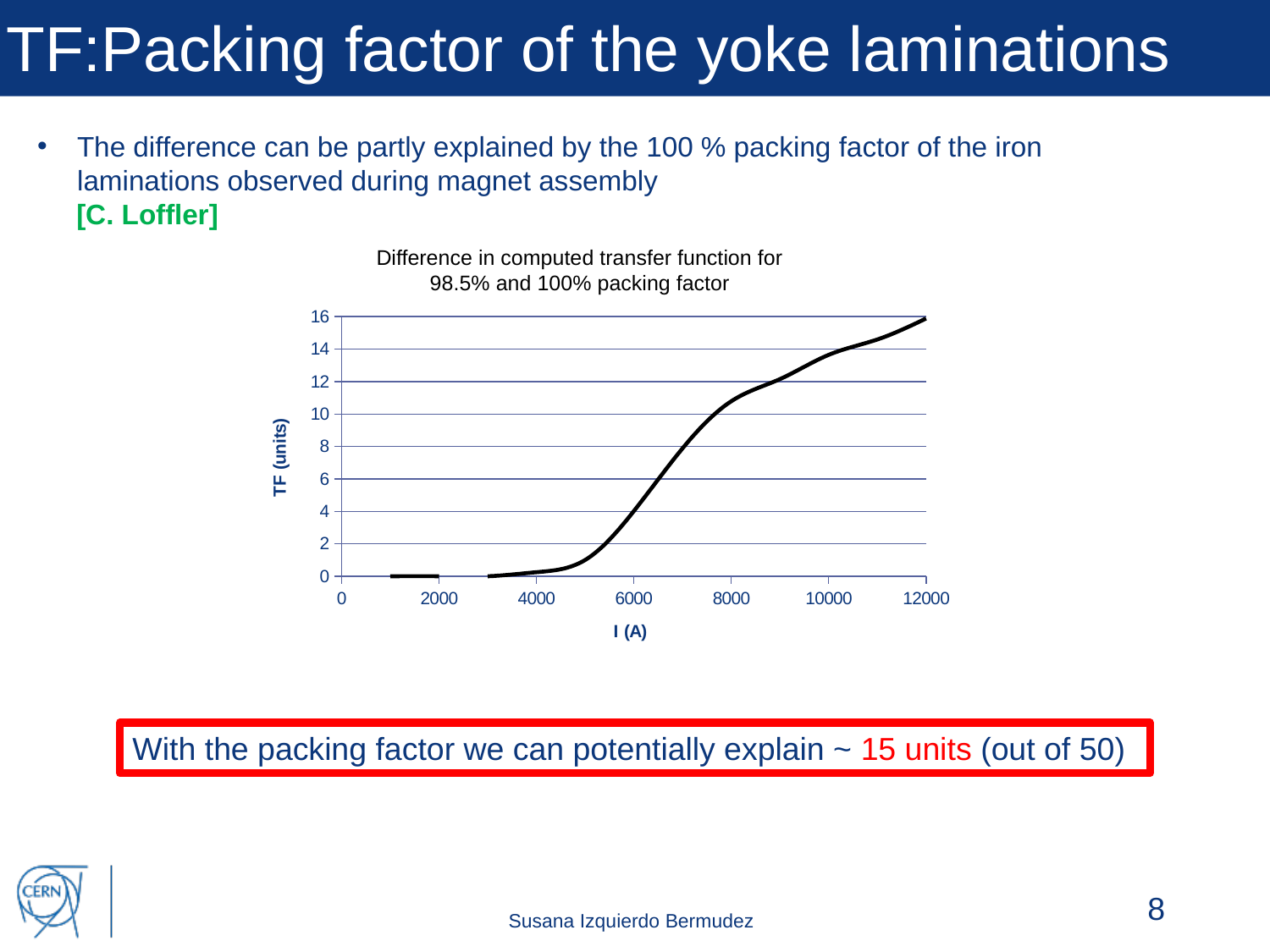

# TF:Packing factor of the yoke laminations
The difference can be partly explained by the 100 % packing factor of the iron laminations observed during magnet assembly
     [C. Loffler]
Difference in computed transfer function for 98.5% and 100% packing factor

### Chart

| Category |  |
|---|---|
With the packing factor we can potentially explain ~ 15 units (out of 50)
8